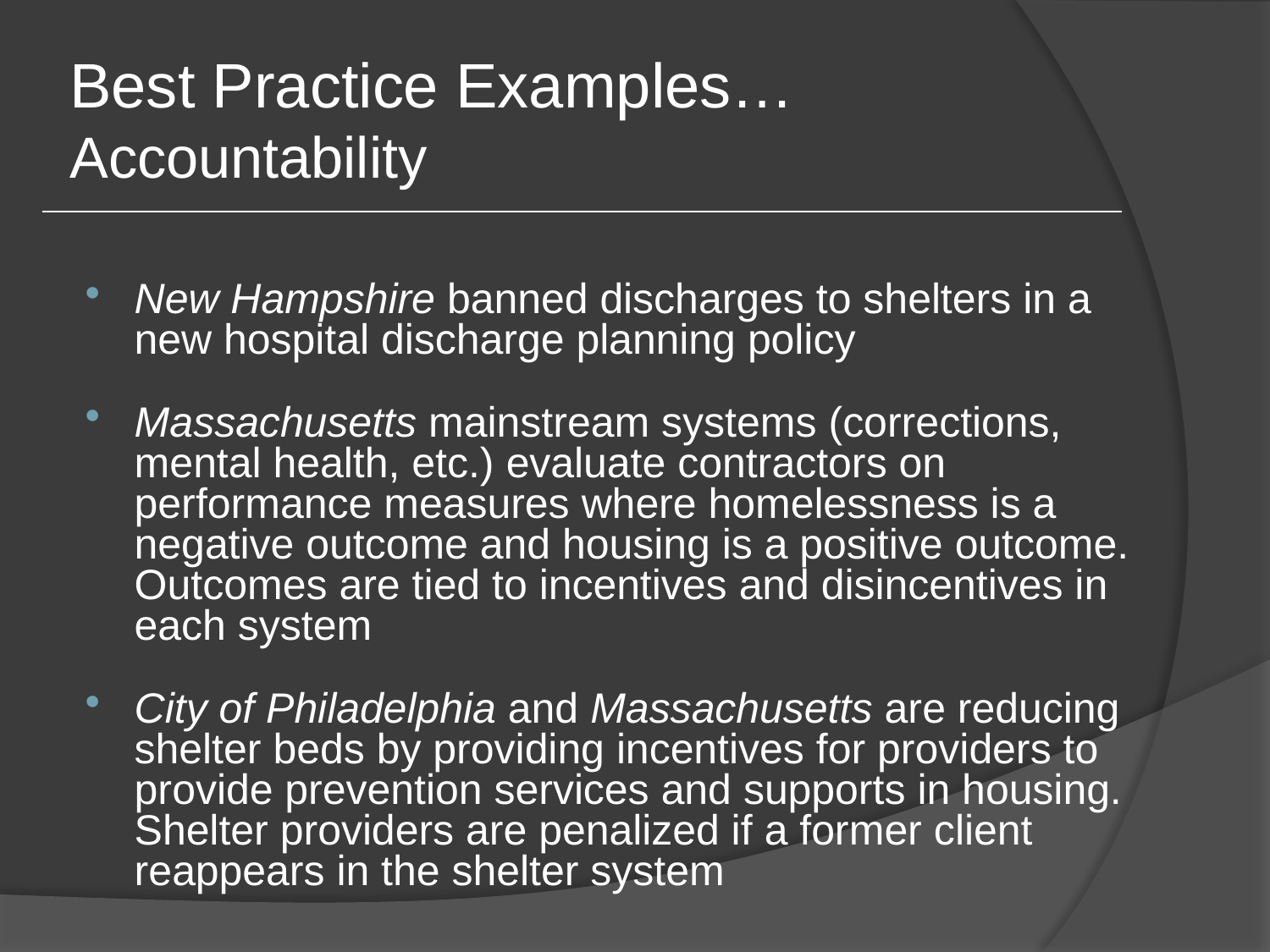

# Best Practice Examples… Accountability
New Hampshire banned discharges to shelters in a new hospital discharge planning policy
Massachusetts mainstream systems (corrections, mental health, etc.) evaluate contractors on performance measures where homelessness is a negative outcome and housing is a positive outcome. Outcomes are tied to incentives and disincentives in each system
City of Philadelphia and Massachusetts are reducing shelter beds by providing incentives for providers to provide prevention services and supports in housing. Shelter providers are penalized if a former client reappears in the shelter system